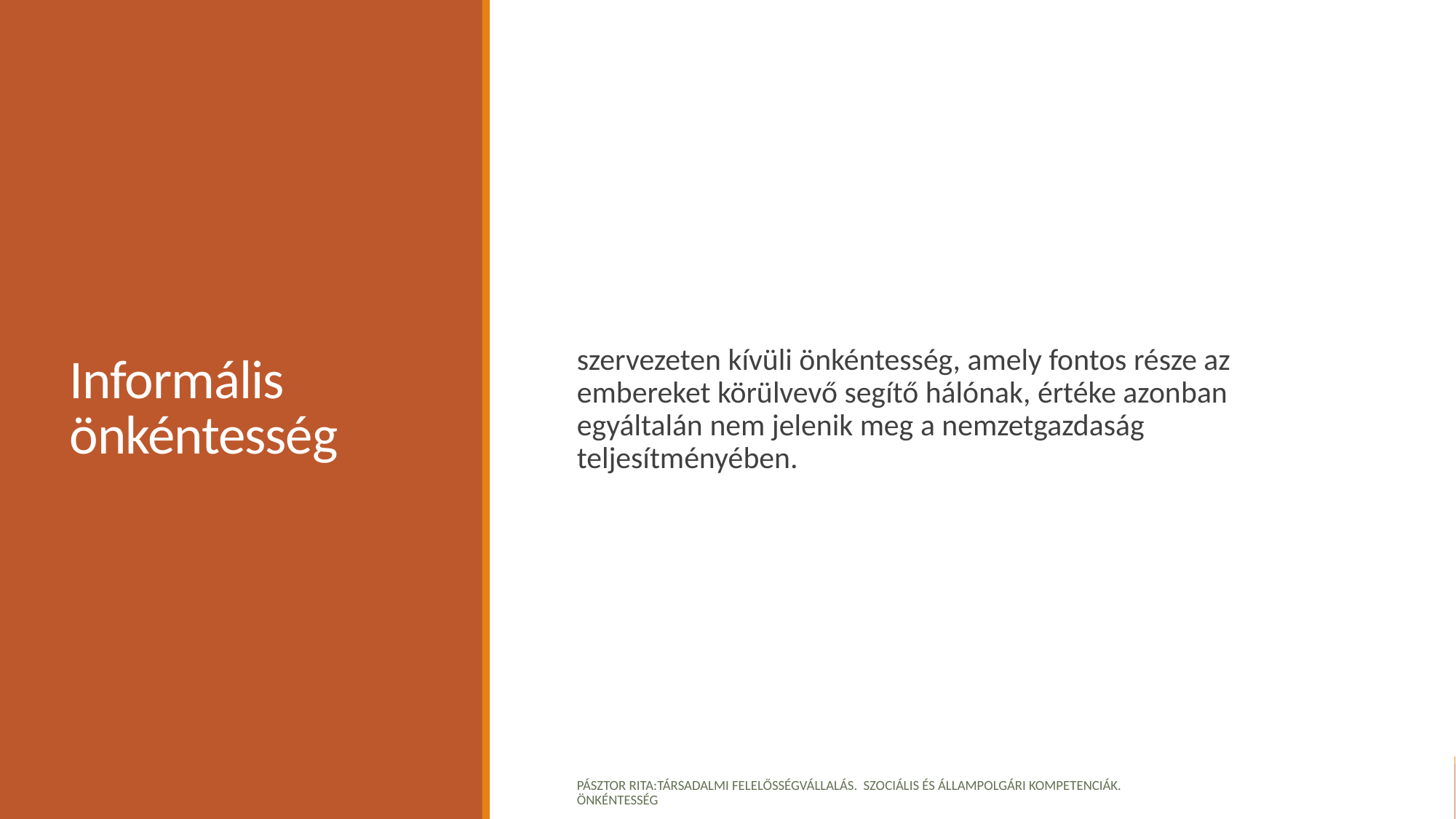

# Informális önkéntesség
szervezeten kívüli önkéntesség, amely fontos része az embereket körülvevő segítő hálónak, értéke azonban egyáltalán nem jelenik meg a nemzetgazdaság teljesítményében.
Pásztor Rita:Társadalmi felelősségvállalás.  Szociális és állampolgári kompetenciák. Önkéntesség